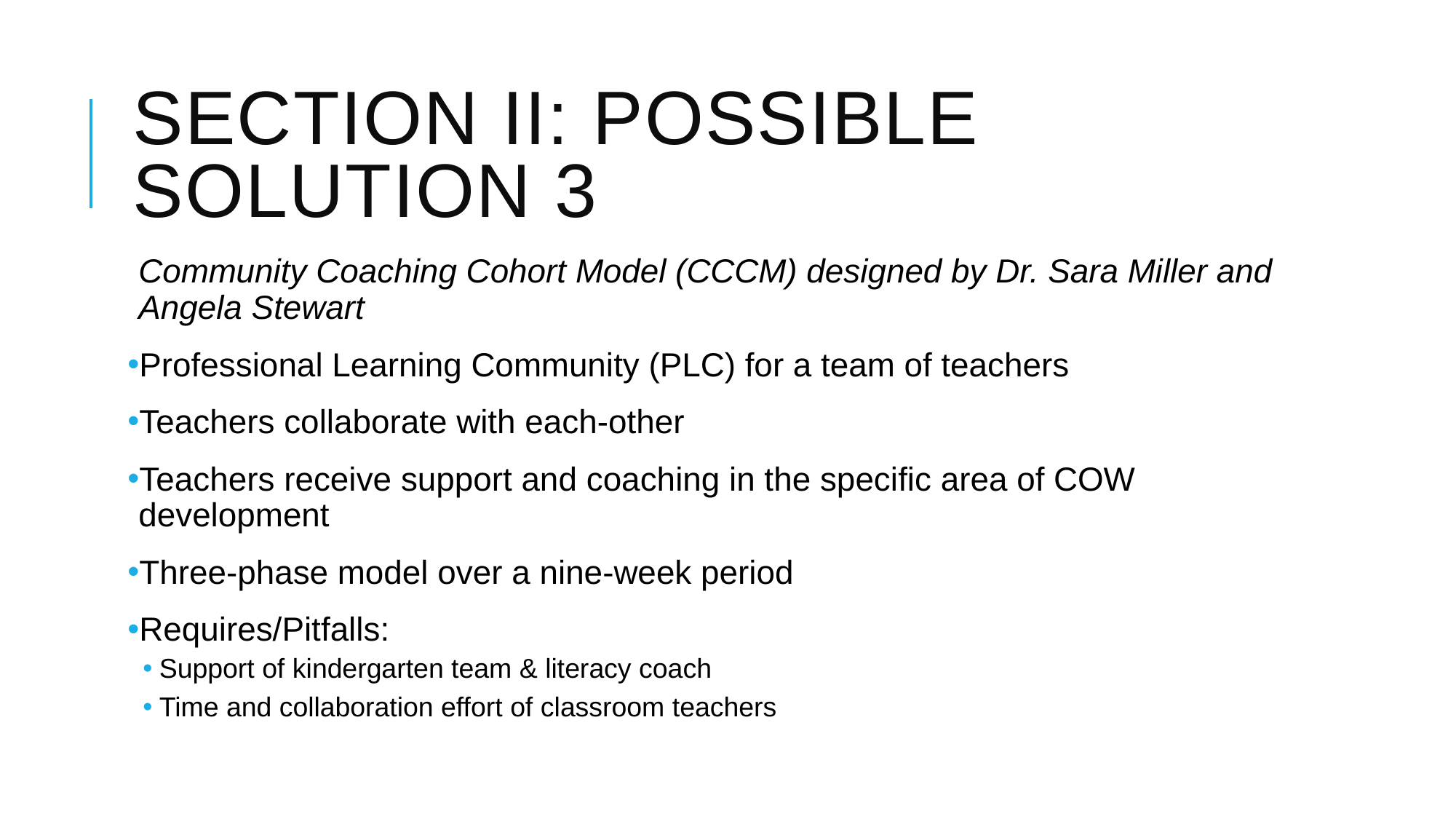

# Section II: possible solution 3
Community Coaching Cohort Model (CCCM) designed by Dr. Sara Miller and Angela Stewart
Professional Learning Community (PLC) for a team of teachers
Teachers collaborate with each-other
Teachers receive support and coaching in the specific area of COW development
Three-phase model over a nine-week period
Requires/Pitfalls:
Support of kindergarten team & literacy coach
Time and collaboration effort of classroom teachers